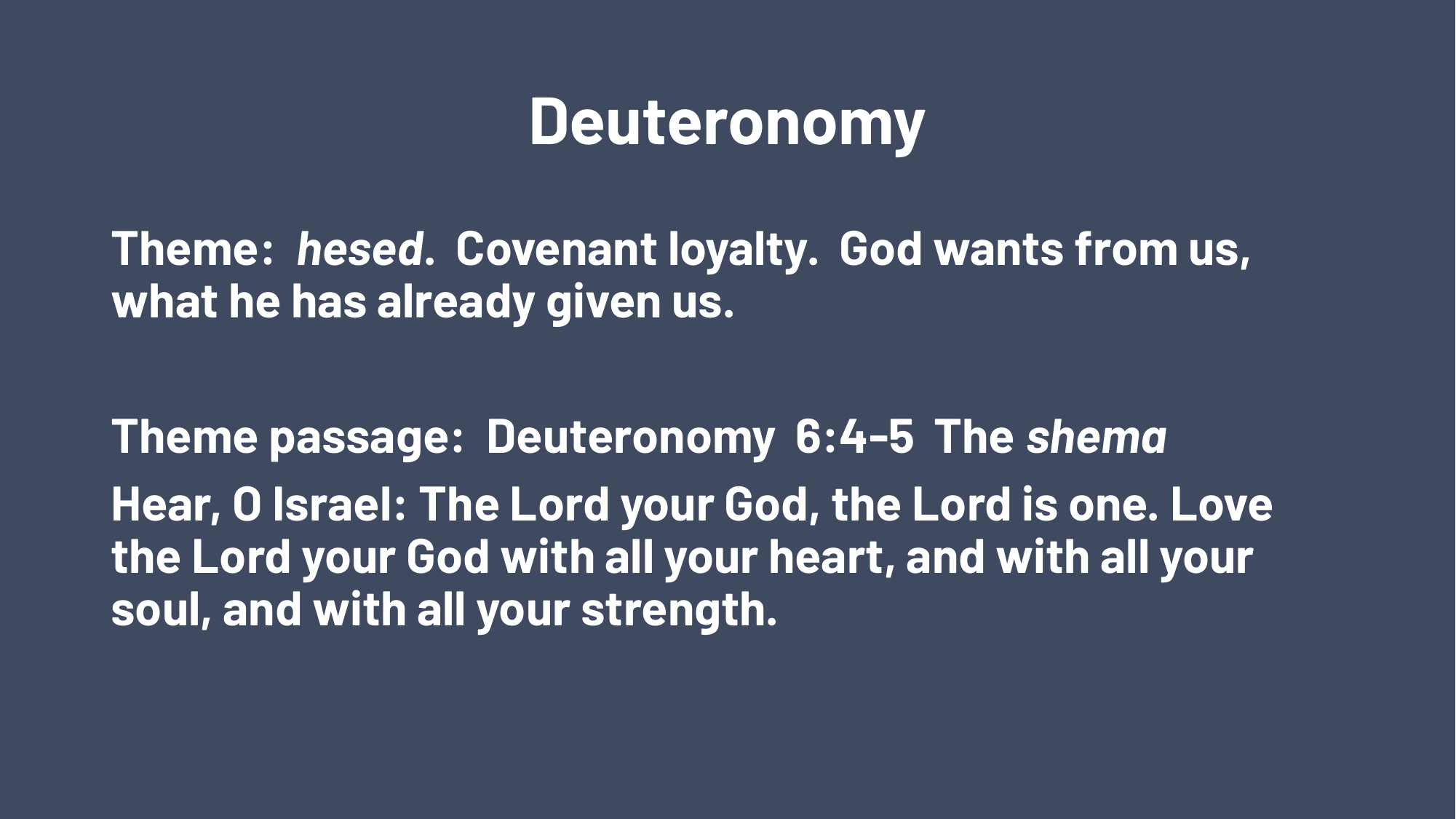

# Deuteronomy
Theme:  hesed.  Covenant loyalty.  God wants from us, what he has already given us.

Theme passage:  Deuteronomy  6:4-5  The shema
Hear, O Israel: The Lord your God, the Lord is one. Love the Lord your God with all your heart, and with all your soul, and with all your strength.